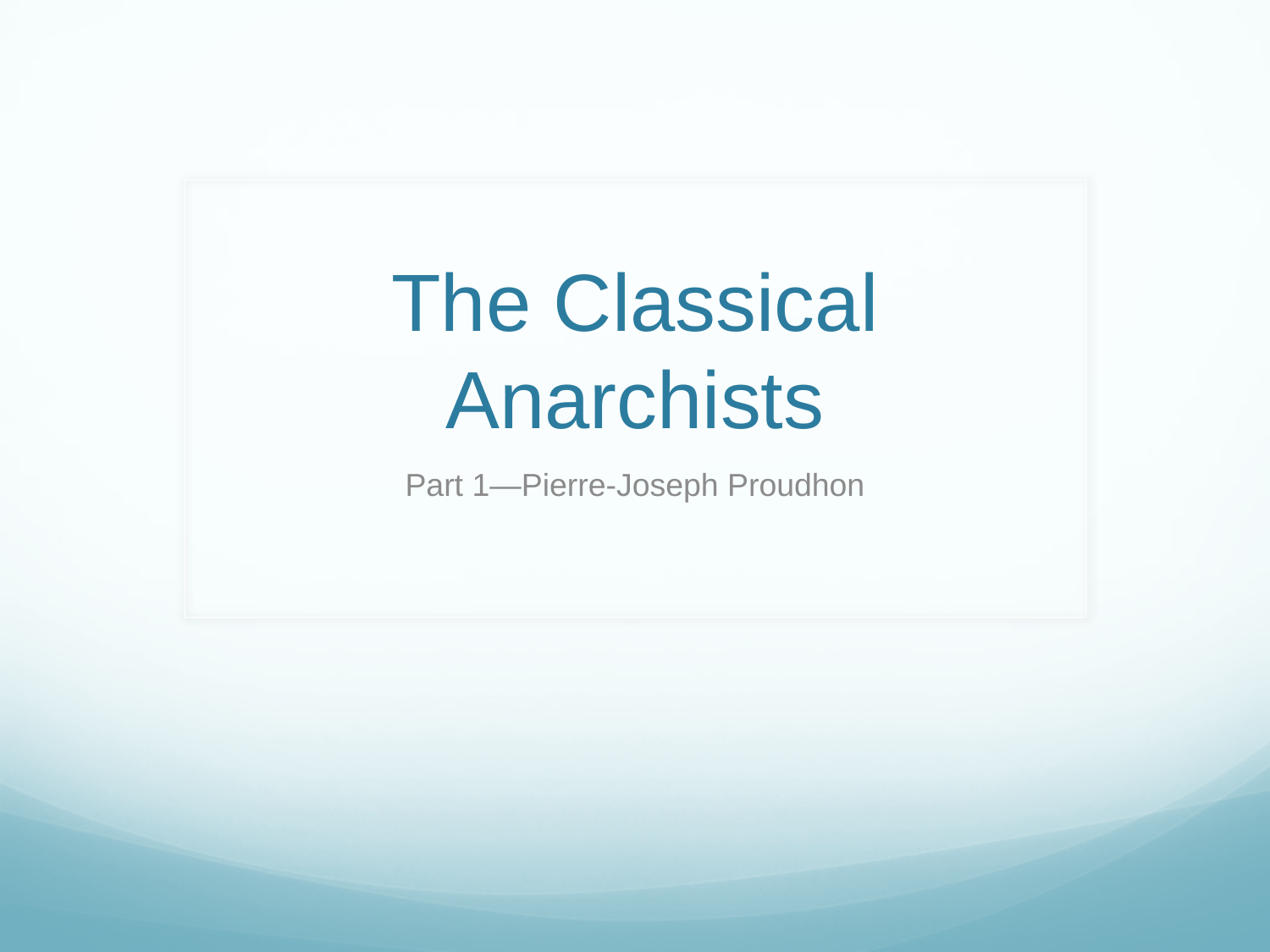

# The Classical Anarchists
Part 1—Pierre-Joseph Proudhon